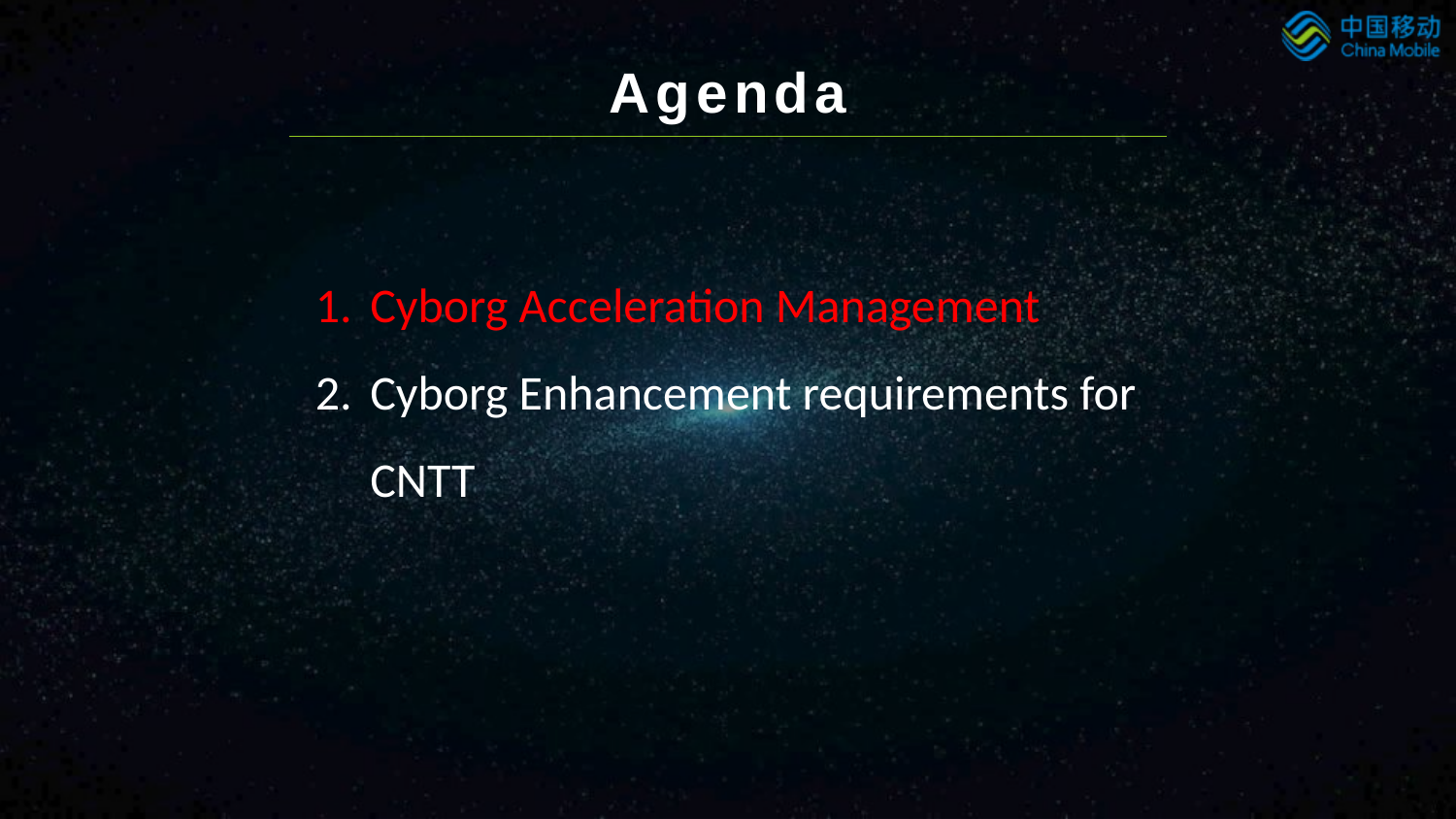

# Agenda
Cyborg Acceleration Management
Cyborg Enhancement requirements for CNTT